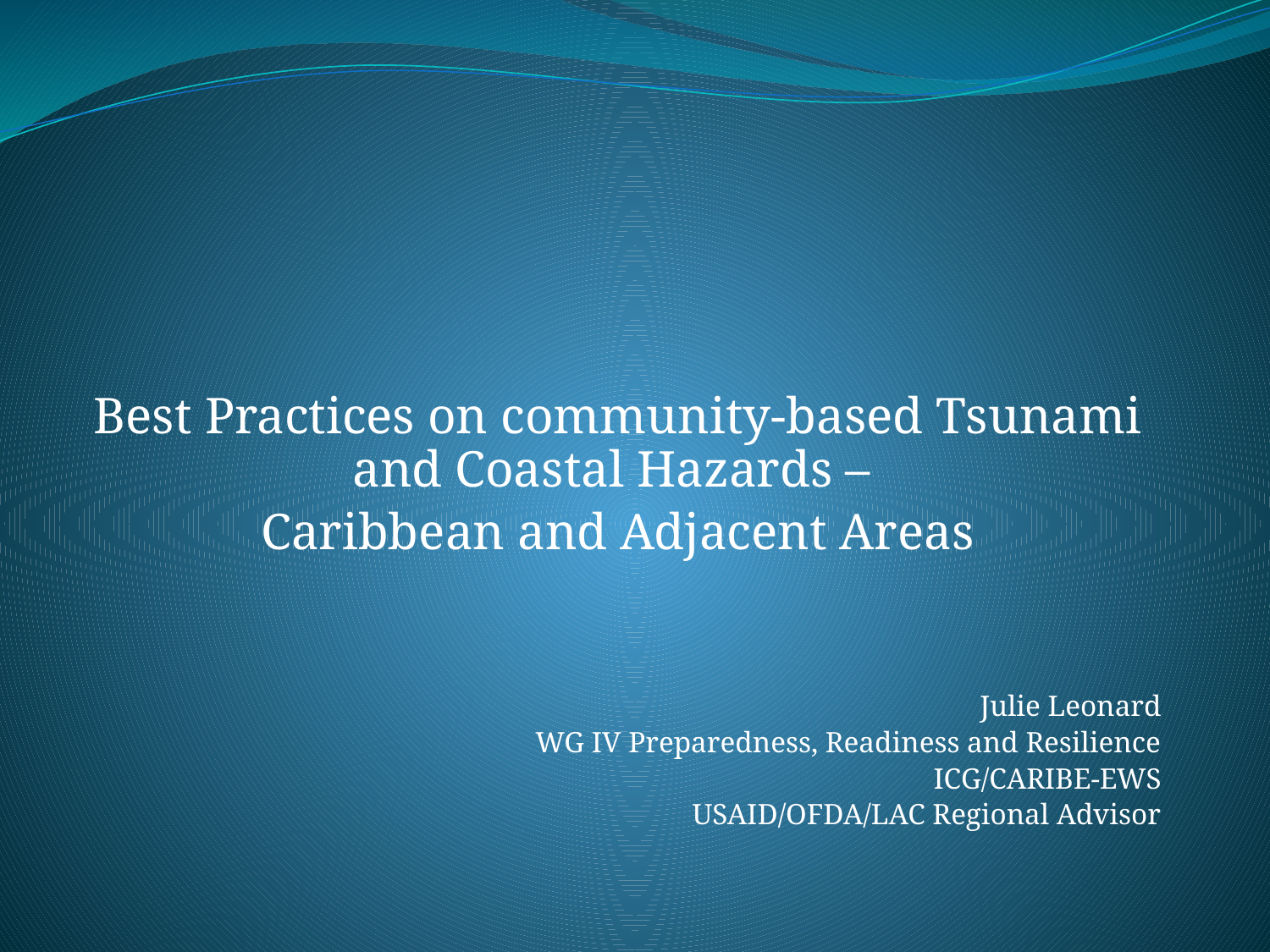

Best Practices on community-based Tsunami and Coastal Hazards –
Caribbean and Adjacent Areas

Julie Leonard
WG IV Preparedness, Readiness and Resilience
 ICG/CARIBE-EWS
USAID/OFDA/LAC Regional Advisor